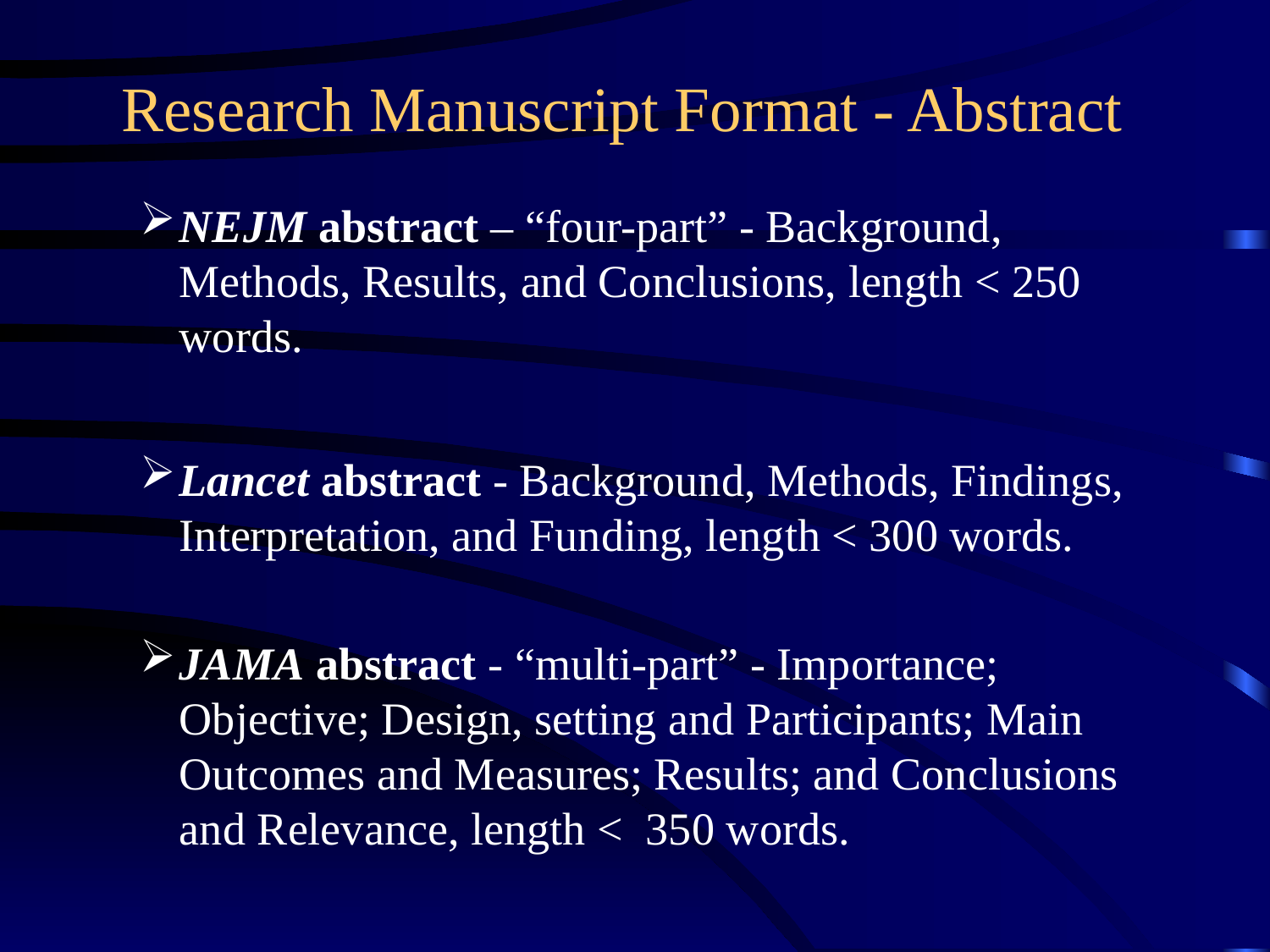

# Research Manuscript Format - Abstract
NEJM abstract – “four-part” - Background, Methods, Results, and Conclusions, length < 250 words.

Lancet abstract - Background, Methods, Findings, Interpretation, and Funding, length < 300 words.

JAMA abstract - “multi-part” - Importance; Objective; Design, setting and Participants; Main Outcomes and Measures; Results; and Conclusions and Relevance, length <  350 words.